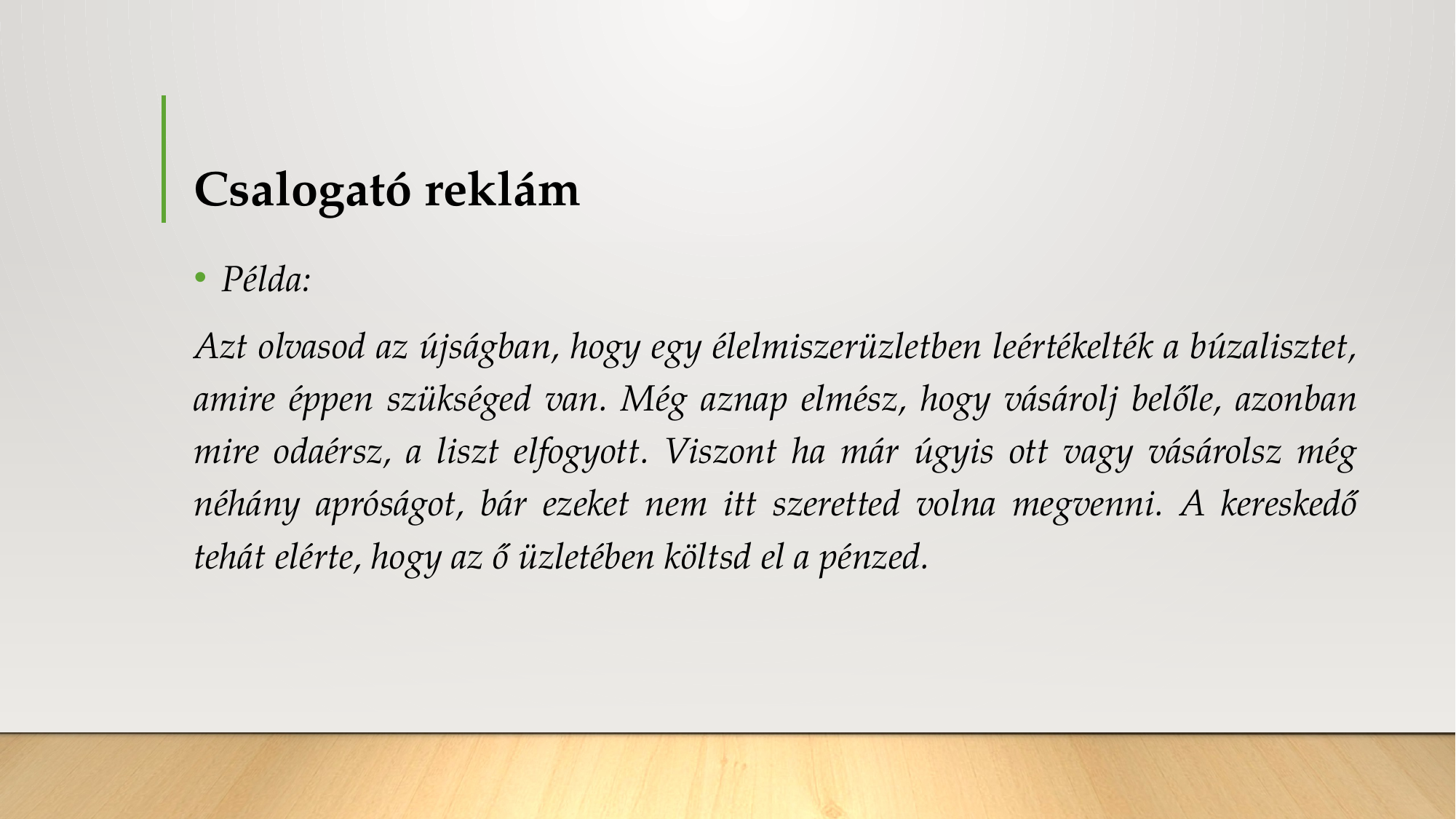

# Csalogató reklám
Példa:
Azt olvasod az újságban, hogy egy élelmiszerüzletben leértékelték a búzalisztet, amire éppen szükséged van. Még aznap elmész, hogy vásárolj belőle, azonban mire odaérsz, a liszt elfogyott. Viszont ha már úgyis ott vagy vásárolsz még néhány apróságot, bár ezeket nem itt szeretted volna megvenni. A kereskedő tehát elérte, hogy az ő üzletében költsd el a pénzed.